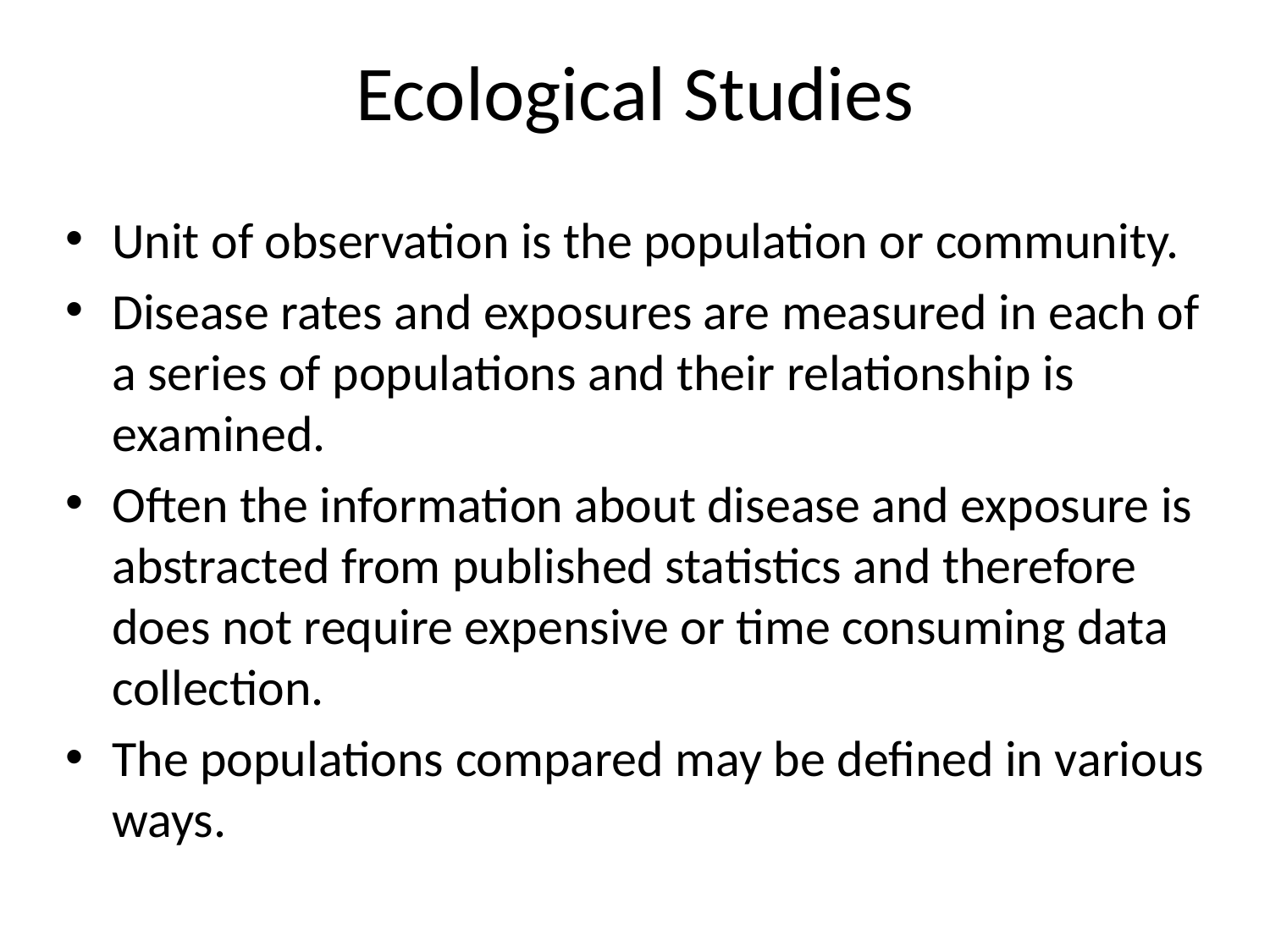

# Ecological Studies
Unit of observation is the population or community.
Disease rates and exposures are measured in each of a series of populations and their relationship is examined.
Often the information about disease and exposure is abstracted from published statistics and therefore does not require expensive or time consuming data collection.
The populations compared may be defined in various ways.